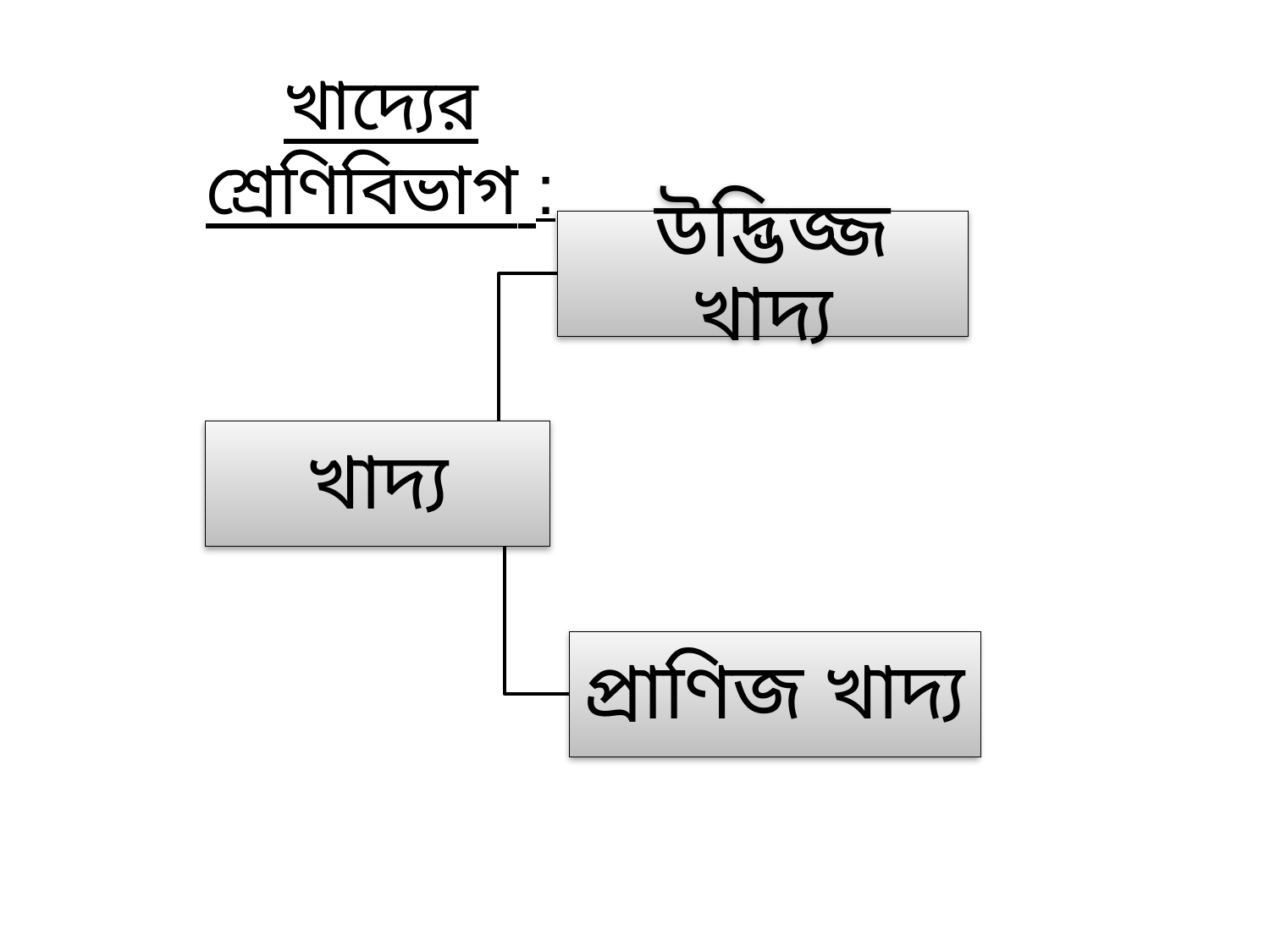

খাদ্যের শ্রেণিবিভাগ :

খাদ্য
 উদ্ভিজ্জ খাদ্য
প্রাণিজ খাদ্য